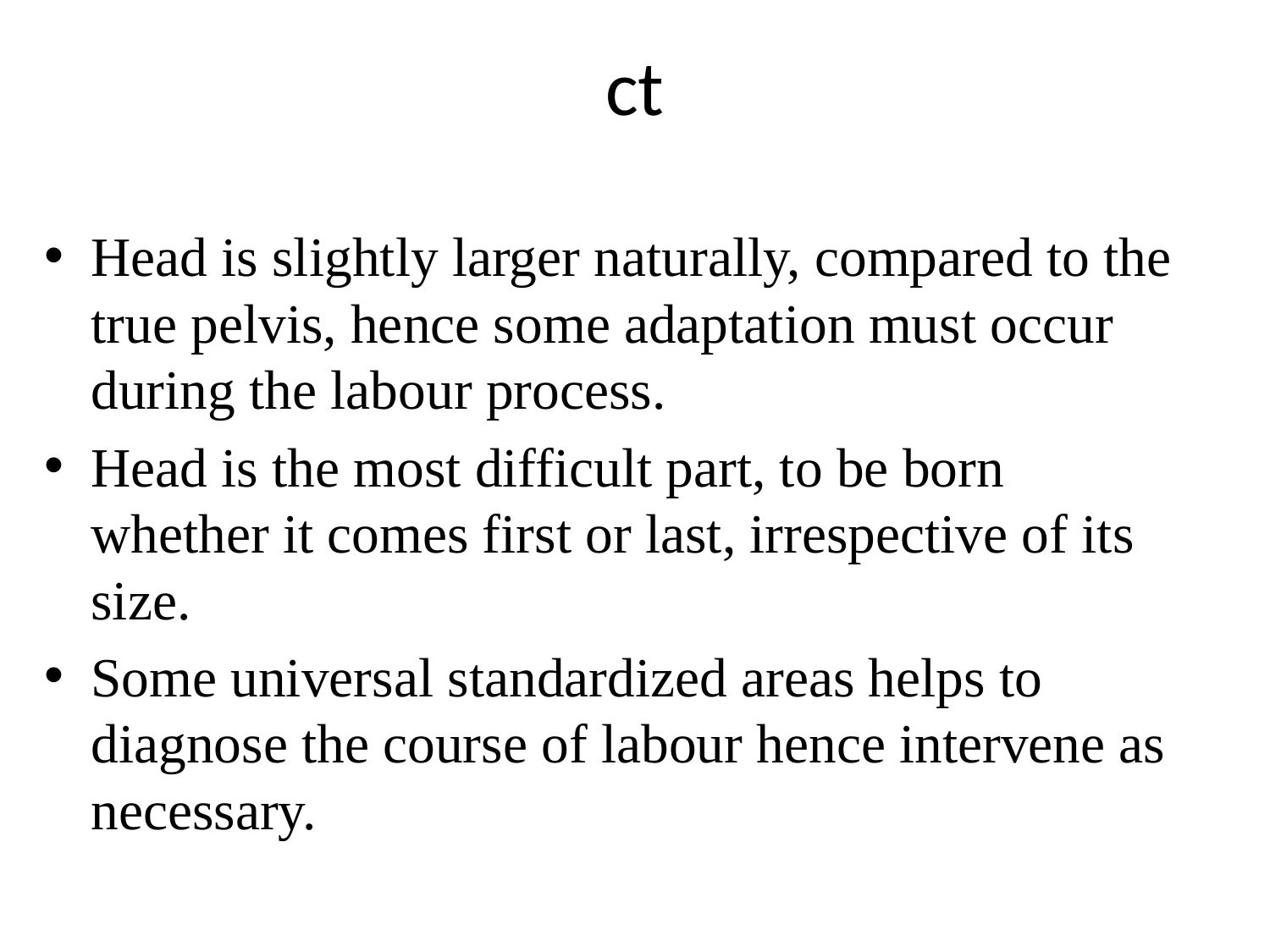

# ct

Head is slightly larger naturally, compared to the true pelvis, hence some adaptation must occur during the labour process.
Head is the most difficult part, to be born whether it comes first or last, irrespective of its size.
Some universal standardized areas helps to diagnose the course of labour hence intervene as necessary.